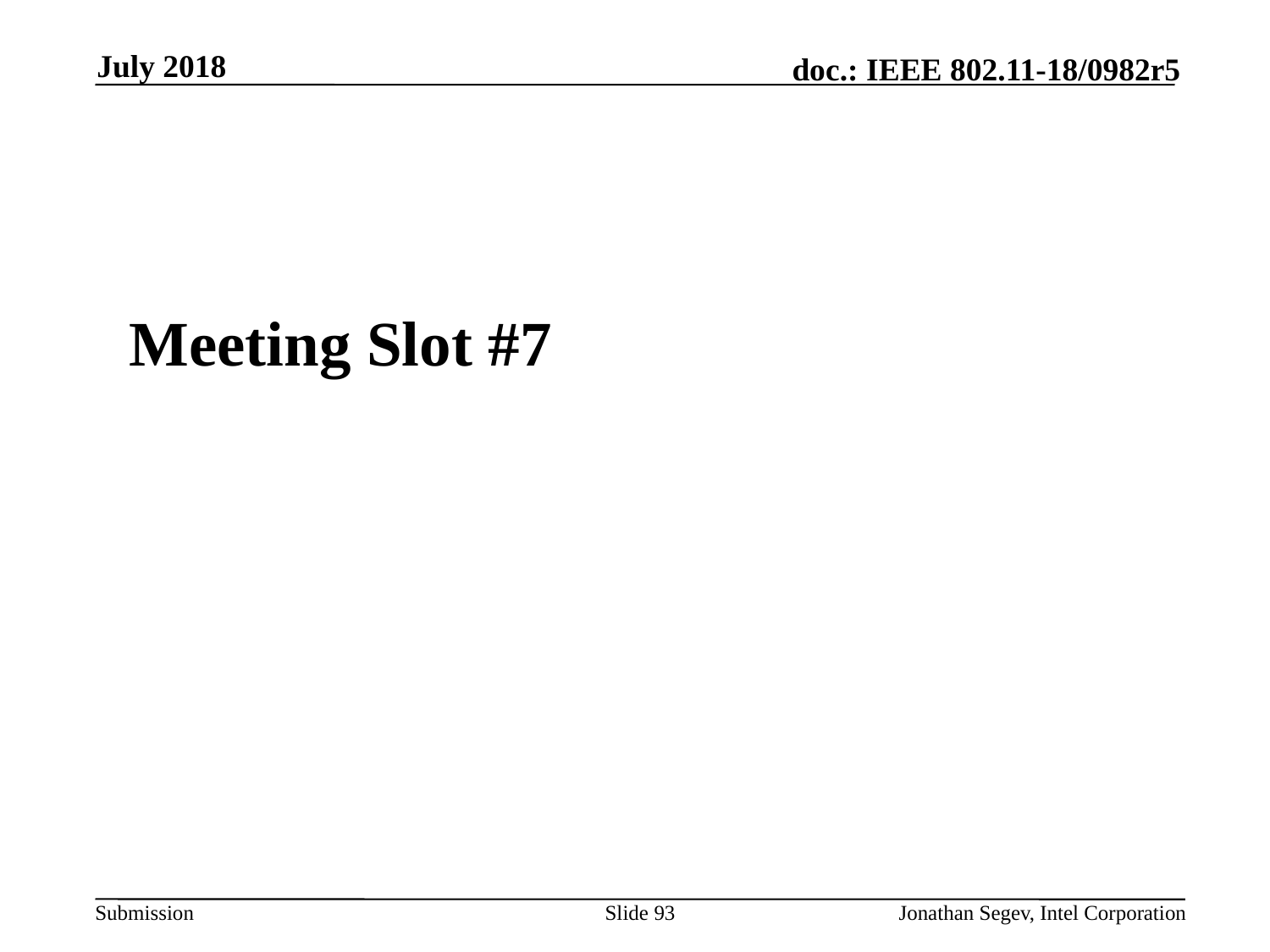

July 2018
#
Meeting Slot #7

Slide 93
Jonathan Segev, Intel Corporation